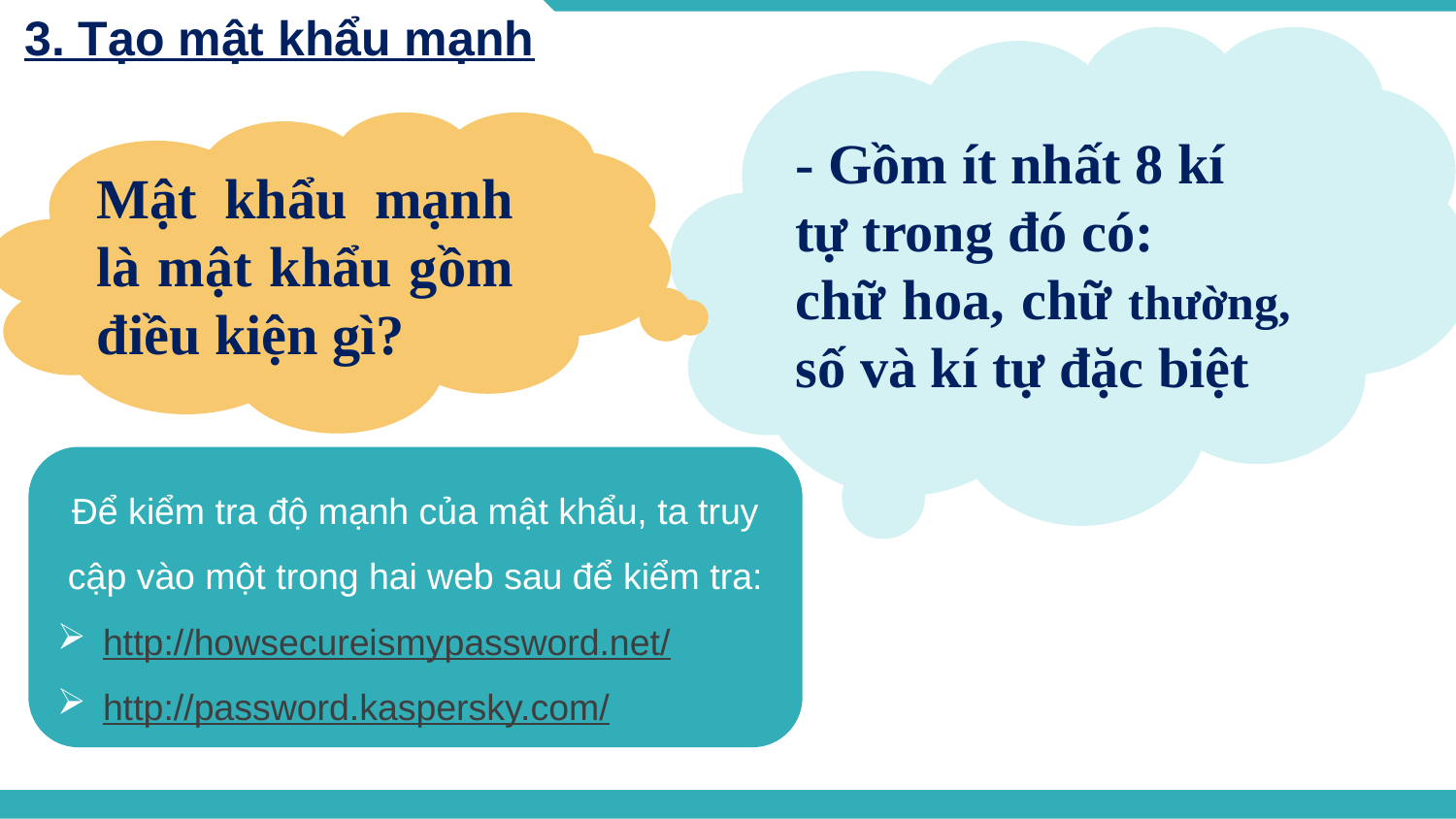

3. Tạo mật khẩu mạnh
- Gồm ít nhất 8 kí
tự trong đó có:
chữ hoa, chữ thường, số và kí tự đặc biệt
Mật khẩu mạnh là mật khẩu gồm điều kiện gì?
Để kiểm tra độ mạnh của mật khẩu, ta truy cập vào một trong hai web sau để kiểm tra:
http://howsecureismypassword.net/
http://password.kaspersky.com/